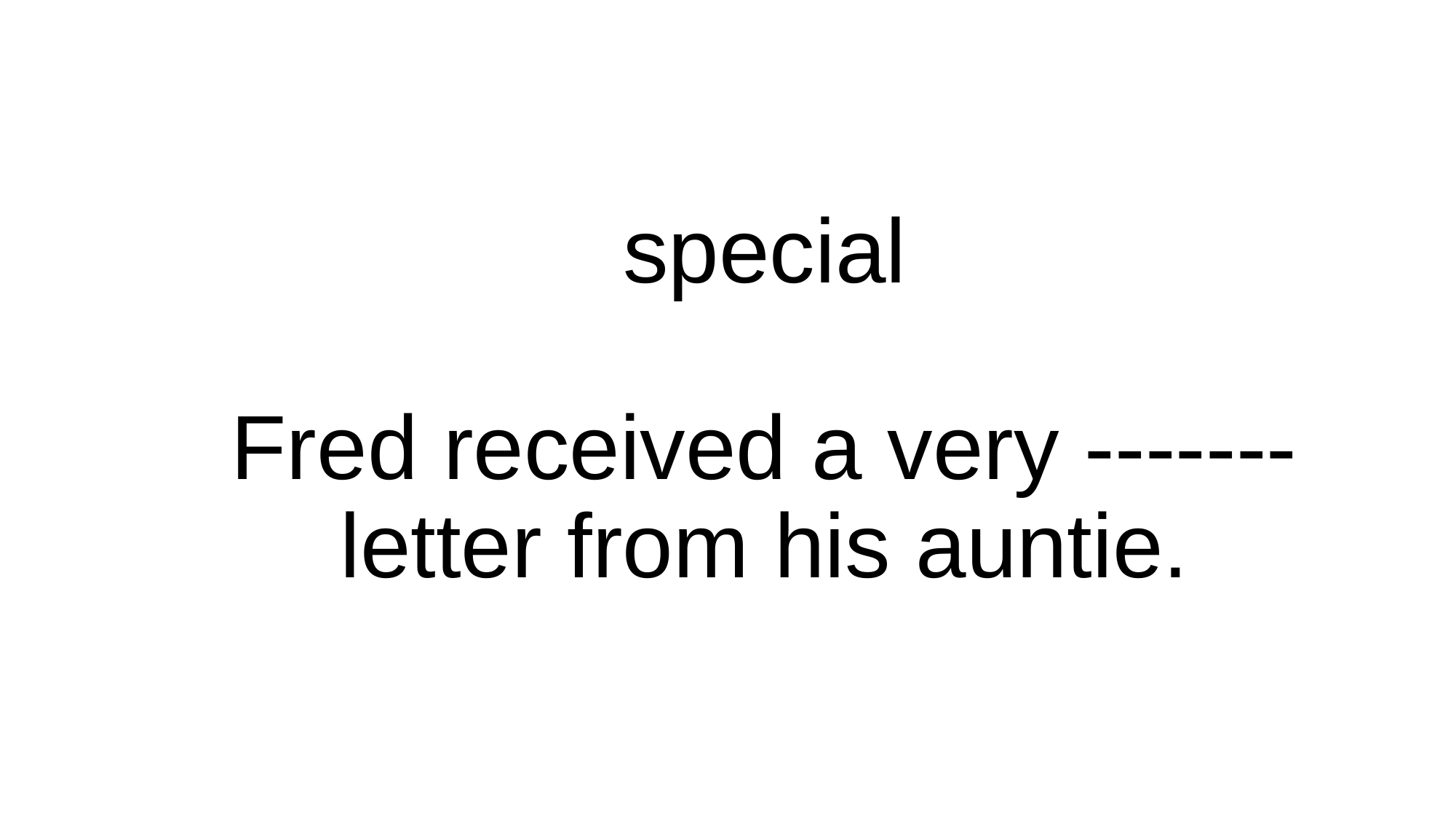

# special Fred received a very ------- letter from his auntie.